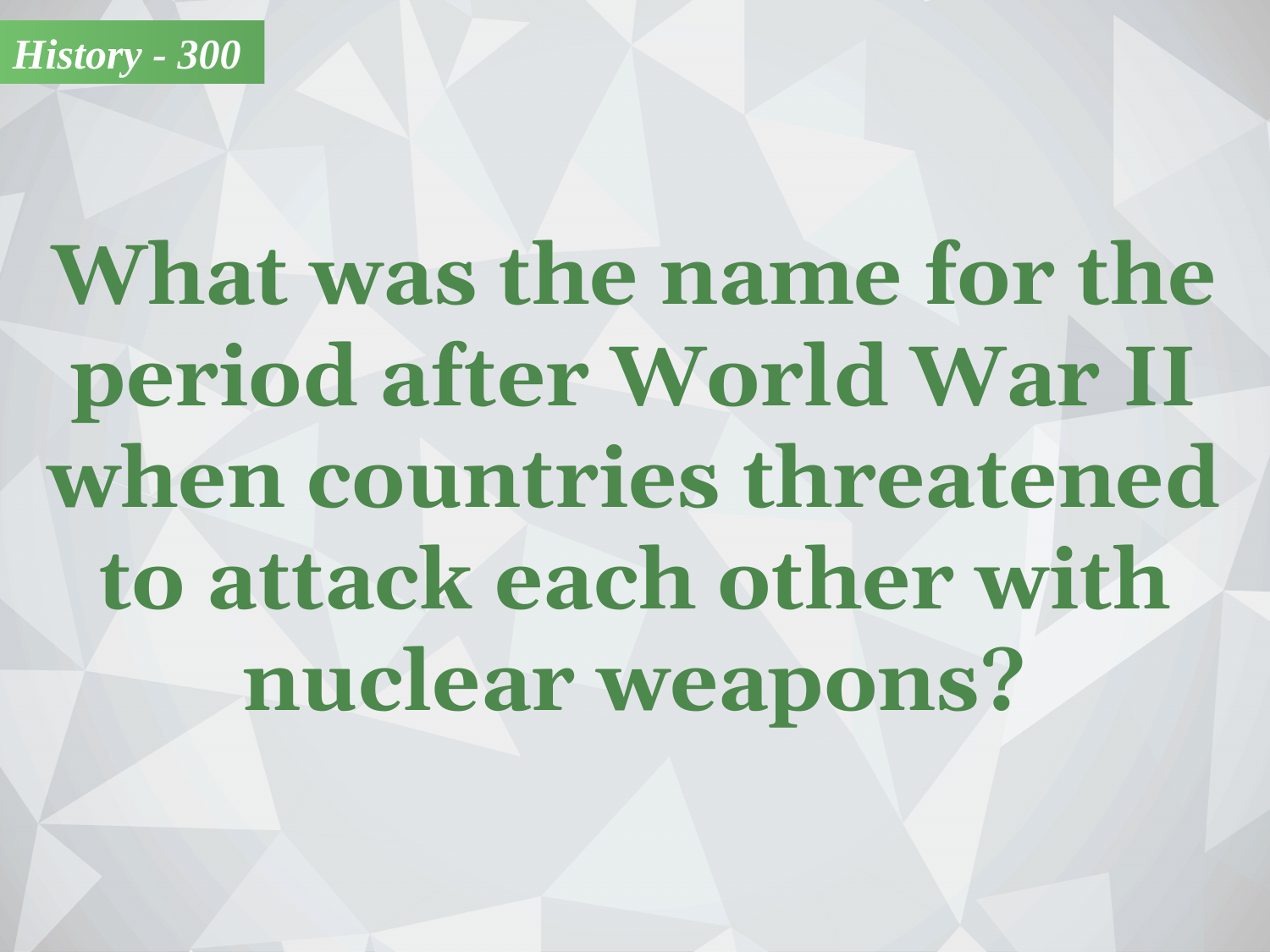

History - 300
What was the name for the period after World War II when countries threatened to attack each other with nuclear weapons?